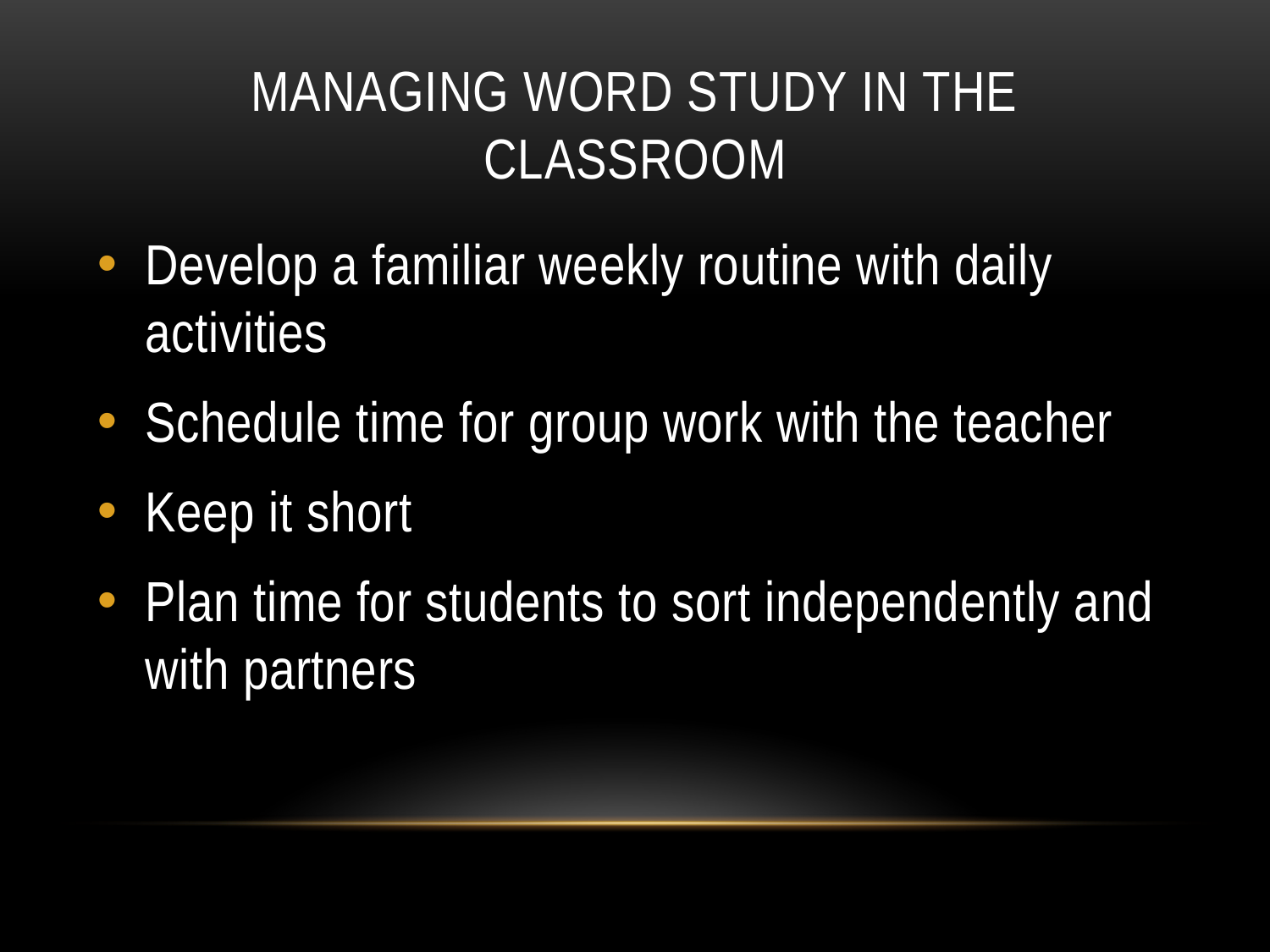

# Managing word study in the classroom
Develop a familiar weekly routine with daily activities
Schedule time for group work with the teacher
Keep it short
Plan time for students to sort independently and with partners